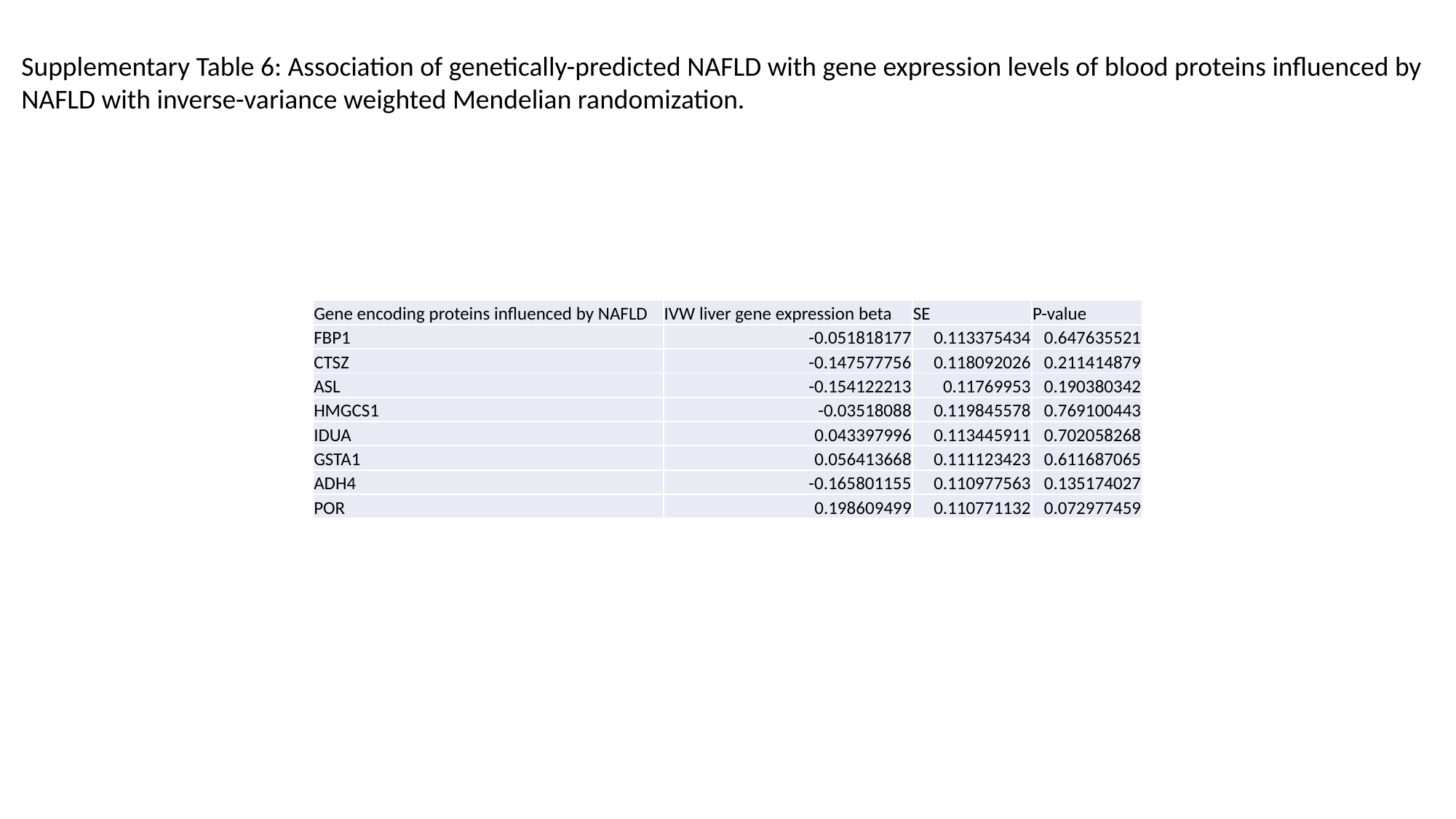

Supplementary Table 6: Association of genetically-predicted NAFLD with gene expression levels of blood proteins influenced by NAFLD with inverse-variance weighted Mendelian randomization.
| Gene encoding proteins influenced by NAFLD | IVW liver gene expression beta | SE | P-value |
| --- | --- | --- | --- |
| FBP1 | -0.051818177 | 0.113375434 | 0.647635521 |
| CTSZ | -0.147577756 | 0.118092026 | 0.211414879 |
| ASL | -0.154122213 | 0.11769953 | 0.190380342 |
| HMGCS1 | -0.03518088 | 0.119845578 | 0.769100443 |
| IDUA | 0.043397996 | 0.113445911 | 0.702058268 |
| GSTA1 | 0.056413668 | 0.111123423 | 0.611687065 |
| ADH4 | -0.165801155 | 0.110977563 | 0.135174027 |
| POR | 0.198609499 | 0.110771132 | 0.072977459 |